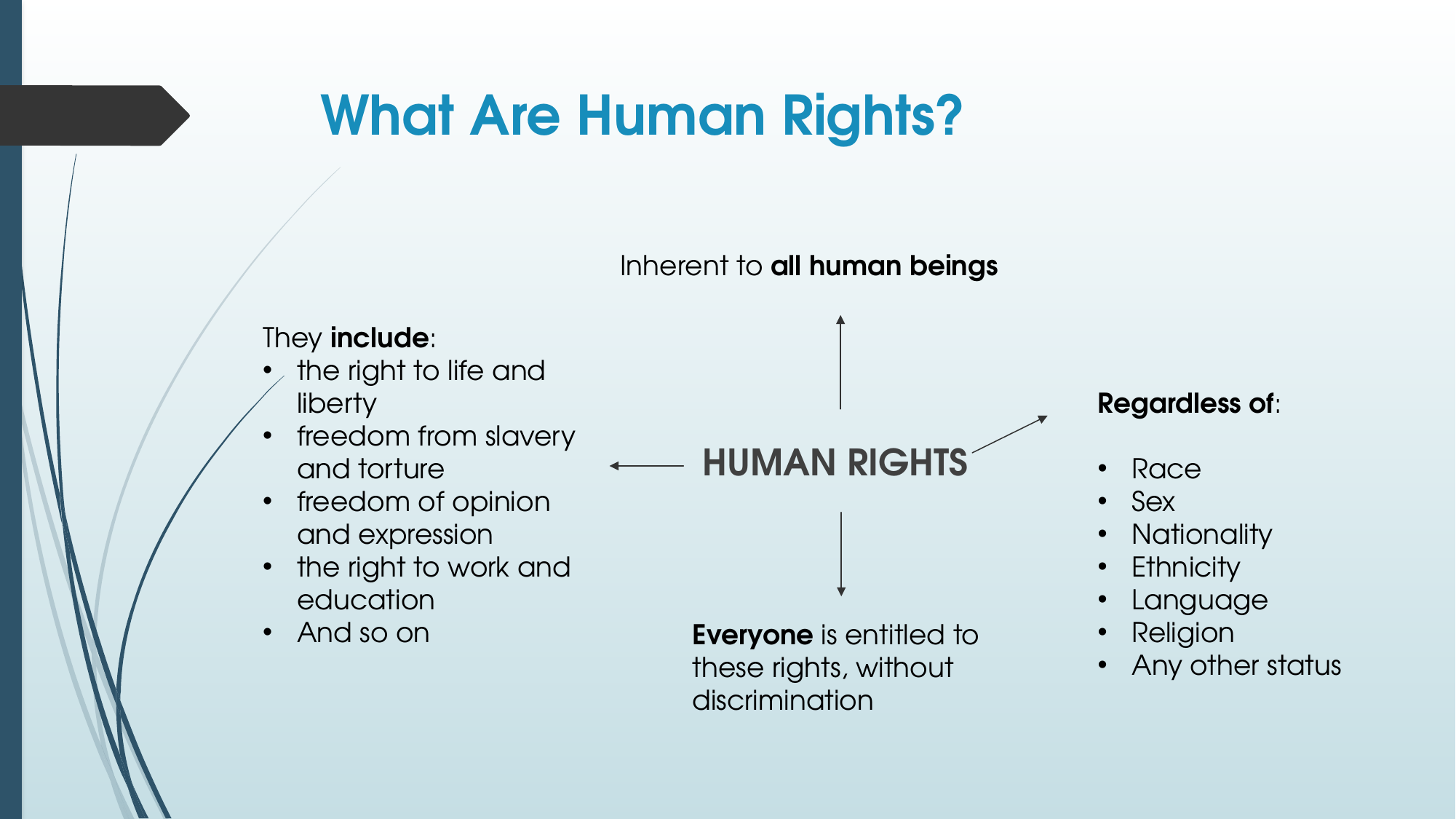

# What Are Human Rights?

HUMAN RIGHTS

Inherent to all human beings
They include:
the right to life and liberty
freedom from slavery and torture
freedom of opinion and expression
the right to work and education
And so on
Regardless of:

Race
Sex
Nationality
Ethnicity
Language
Religion
Any other status

Everyone is entitled to these rights, without discrimination